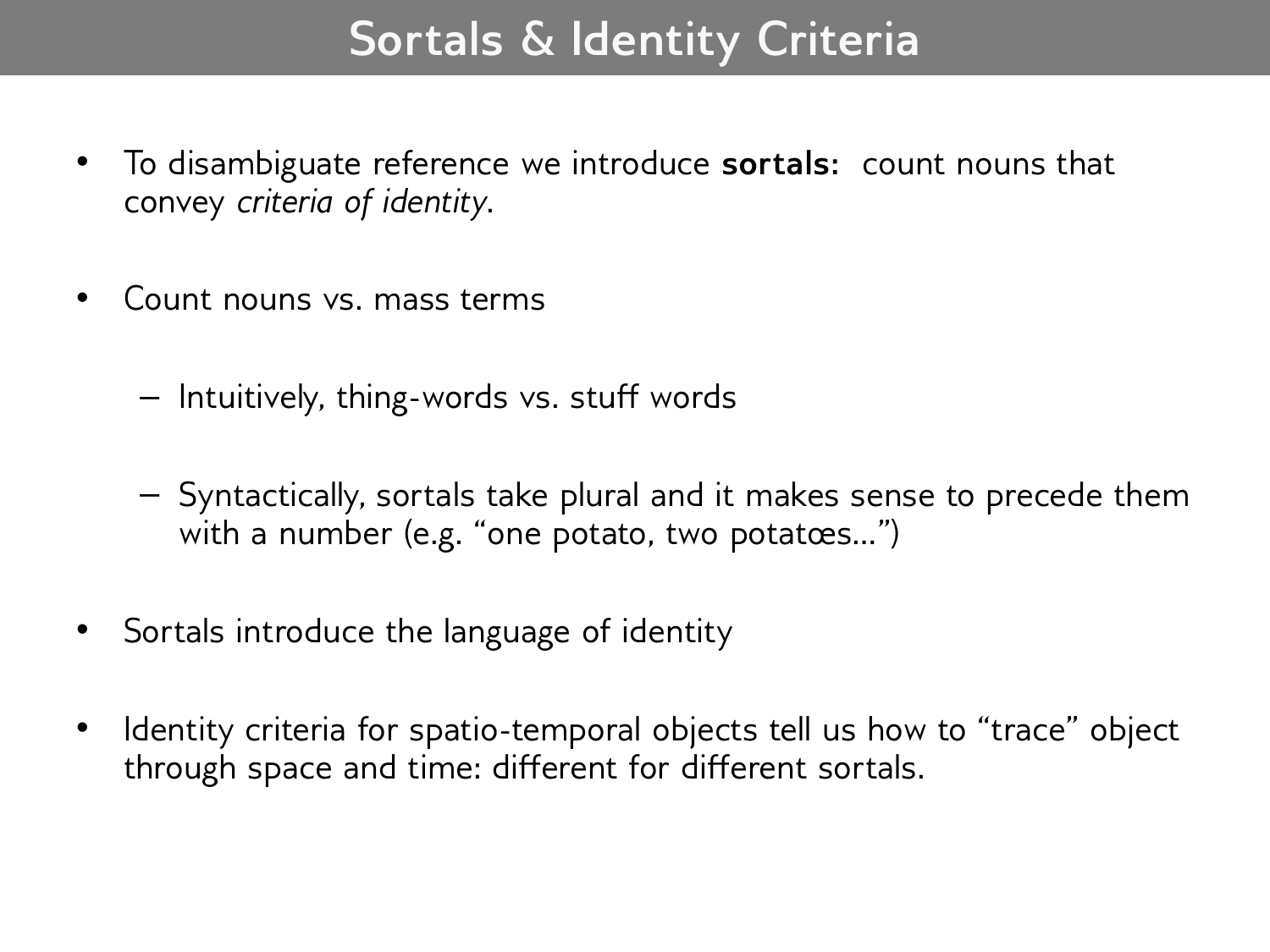

# Sortals & Identity Criteria
To disambiguate reference we introduce sortals:  count nouns that convey criteria of identity.
Count nouns vs. mass terms
Intuitively, thing-words vs. stuff words
Syntactically, sortals take plural and it makes sense to precede them with a number (e.g. “one potato, two potatoes…”)
Sortals introduce the language of identity
Identity criteria for spatio-temporal objects tell us how to “trace” object through space and time: different for different sortals.